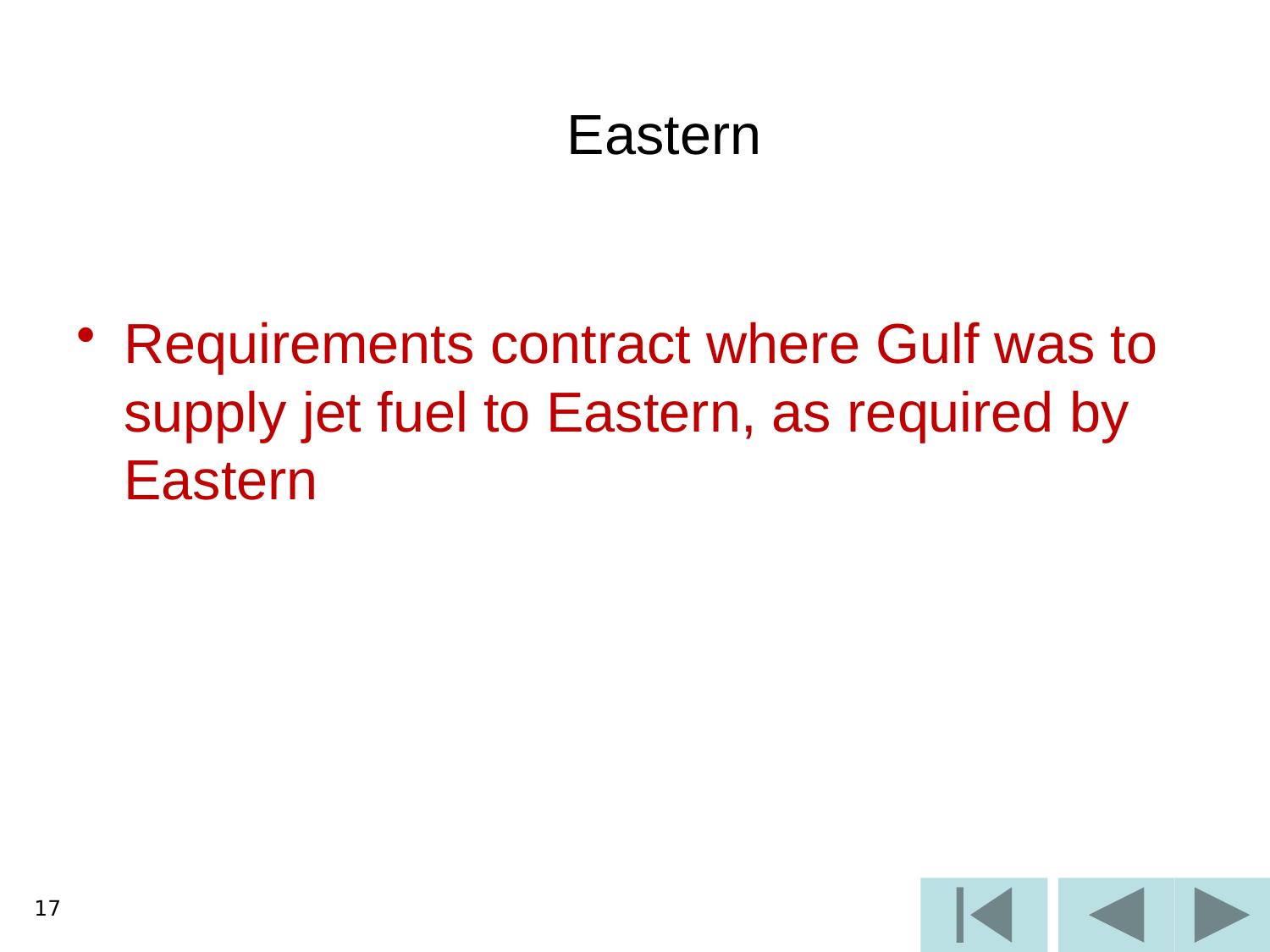

# Eastern

Requirements contract where Gulf was to supply jet fuel to Eastern, as required by Eastern
17